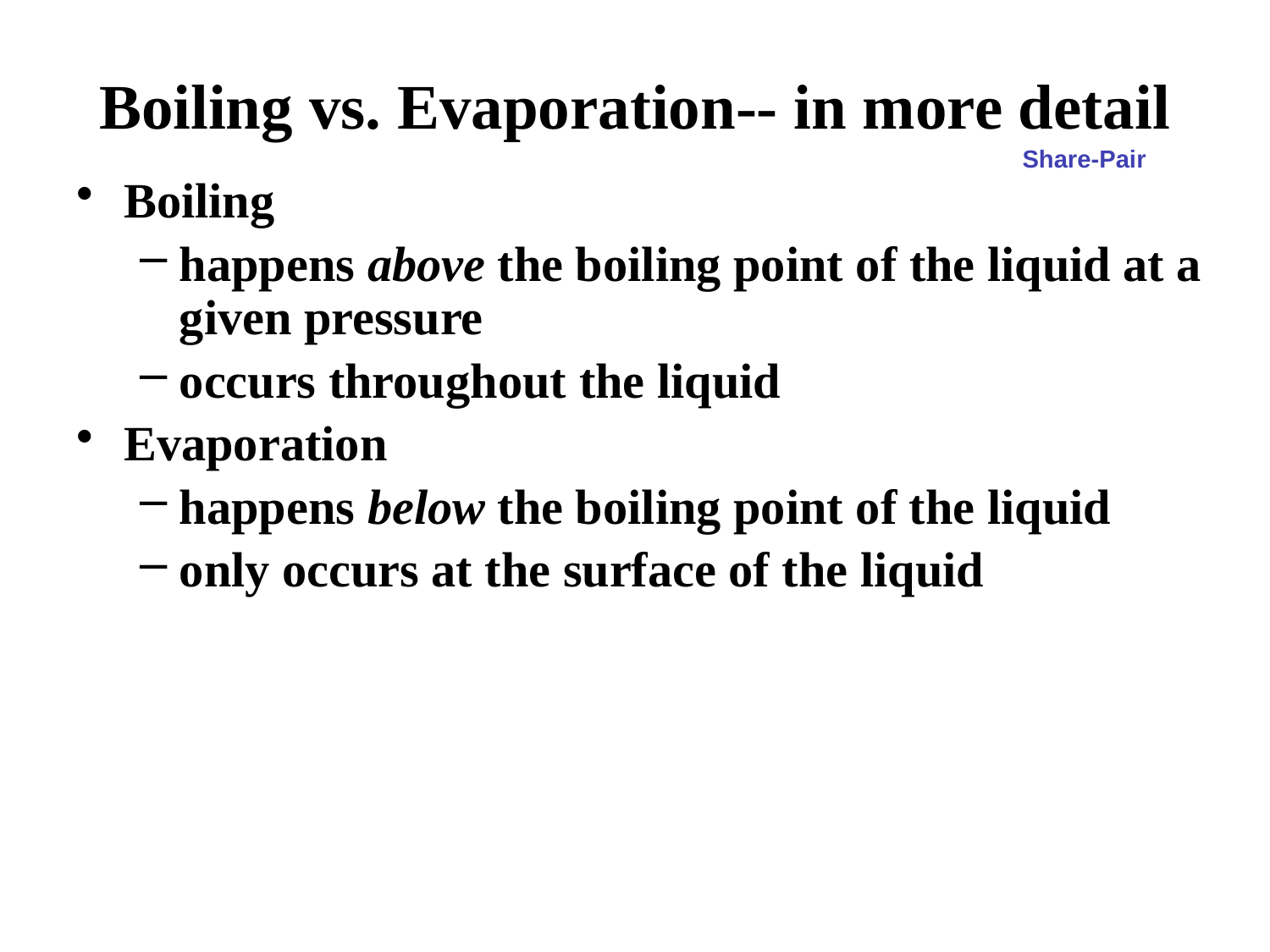

# Boiling vs. Evaporation-- in more detail
Share-Pair
Boiling
happens above the boiling point of the liquid at a given pressure
occurs throughout the liquid
Evaporation
happens below the boiling point of the liquid
only occurs at the surface of the liquid